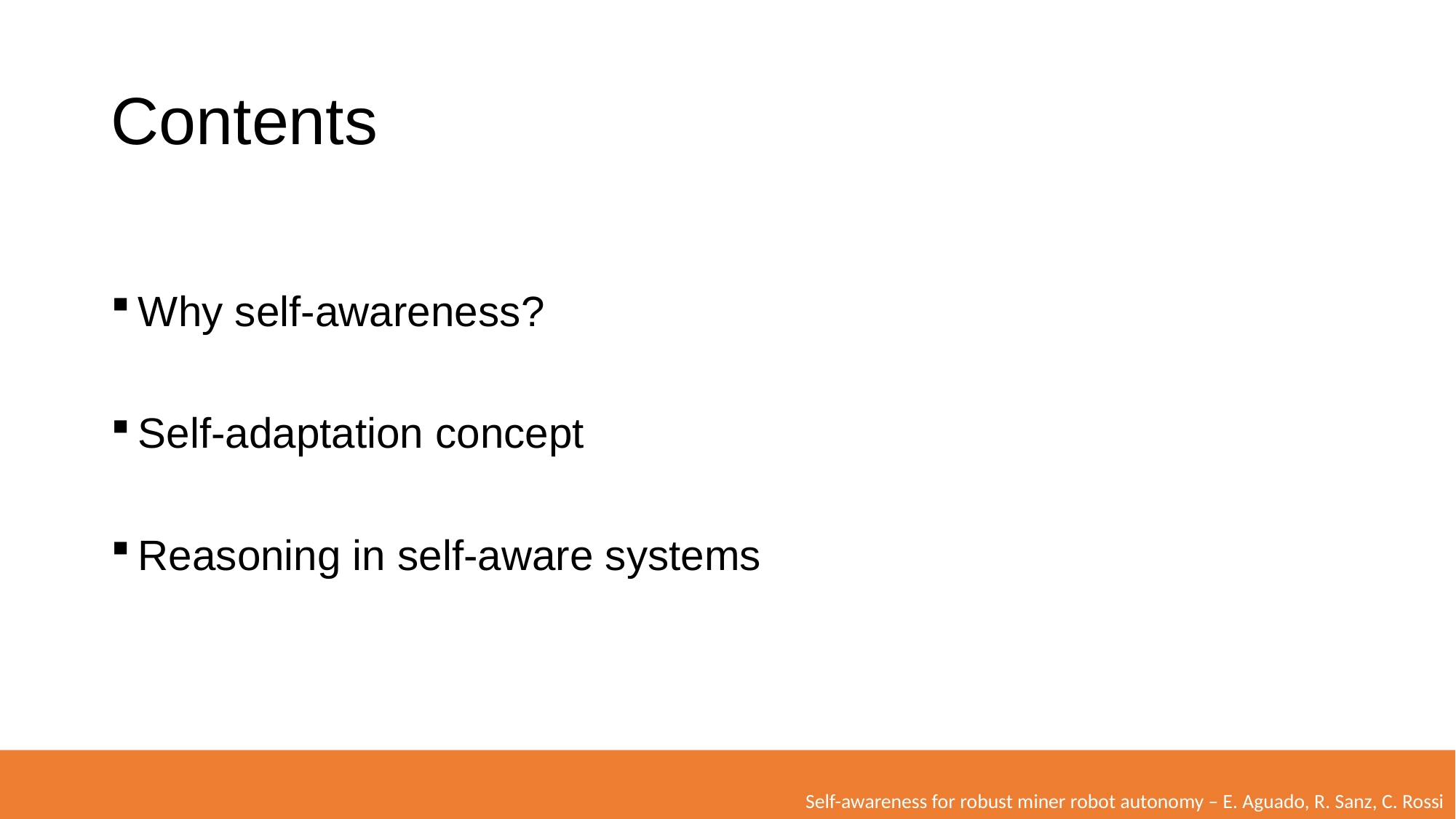

# Contents

Why self-awareness?

Self-adaptation concept

Reasoning in self-aware systems

Self-awareness for robust miner robot autonomy – E. Aguado, R. Sanz, C. Rossi